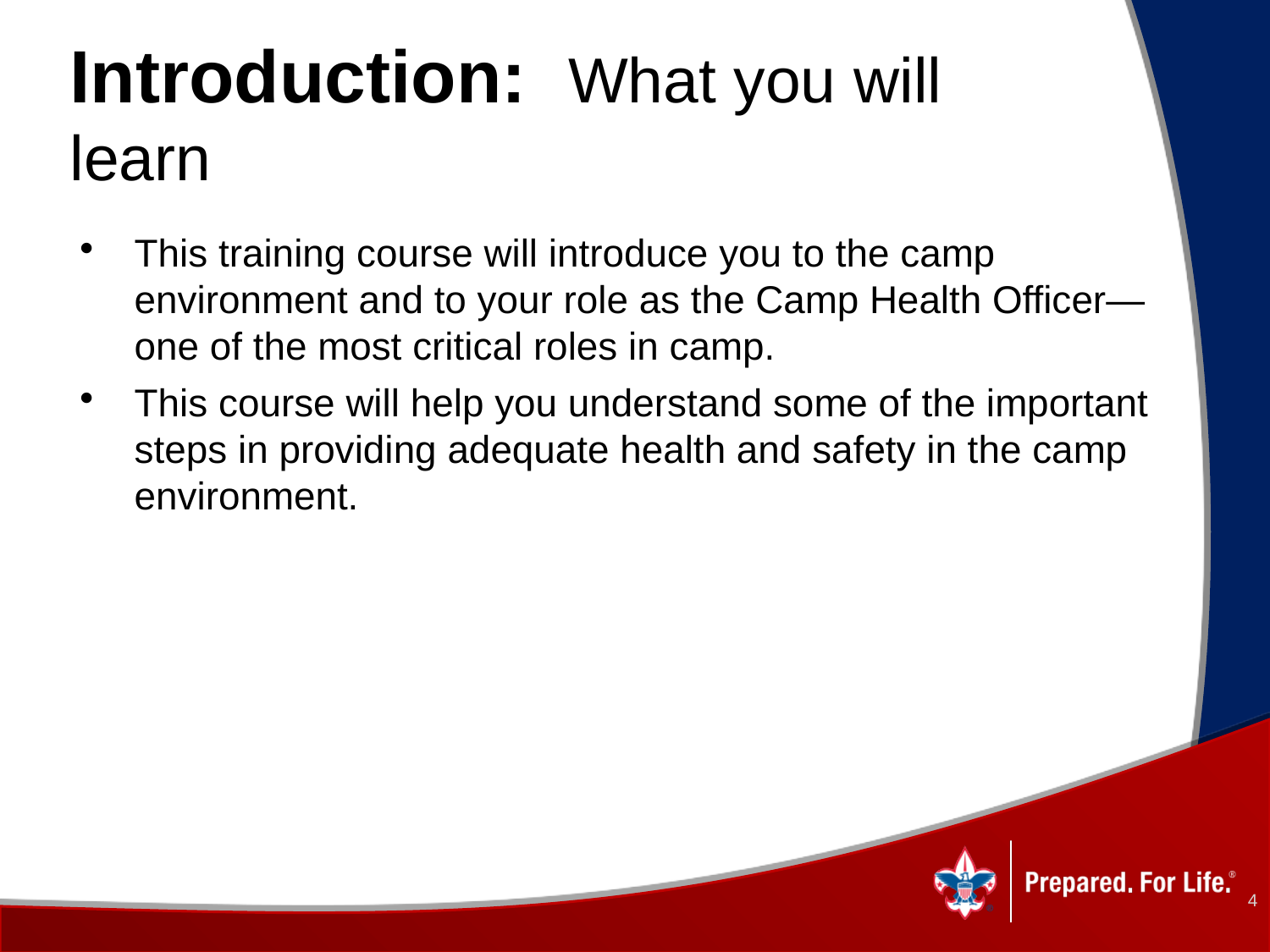

# Introduction:  What you will learn
This training course will introduce you to the camp environment and to your role as the Camp Health Officer—one of the most critical roles in camp.
This course will help you understand some of the important steps in providing adequate health and safety in the camp environment.
4